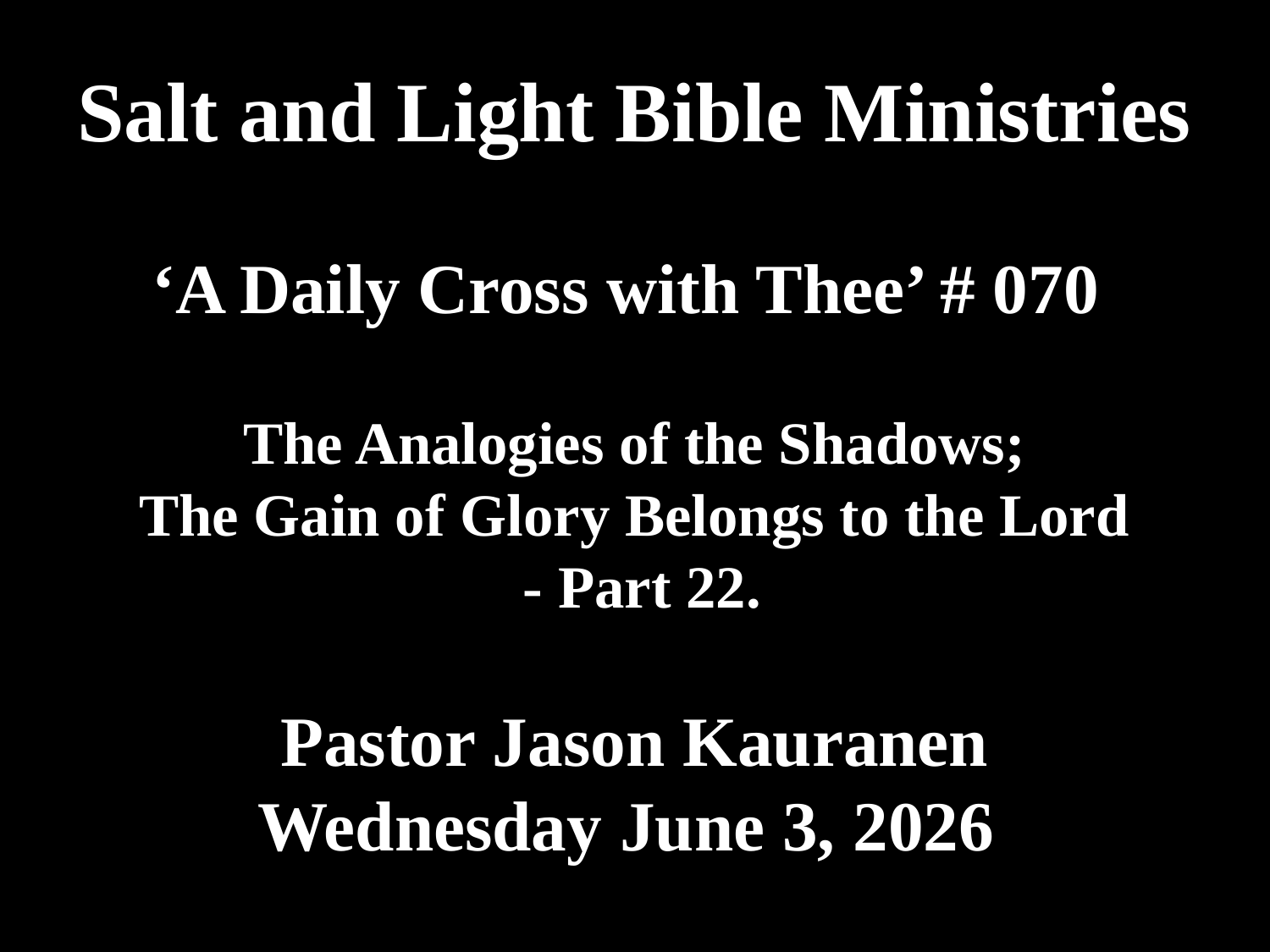

# Salt and Light Bible Ministries ‘A Daily Cross with Thee’ # 070 The Analogies of the Shadows; The Gain of Glory Belongs to the Lord - Part 22. Pastor Jason Kauranen Wednesday June 3, 2026